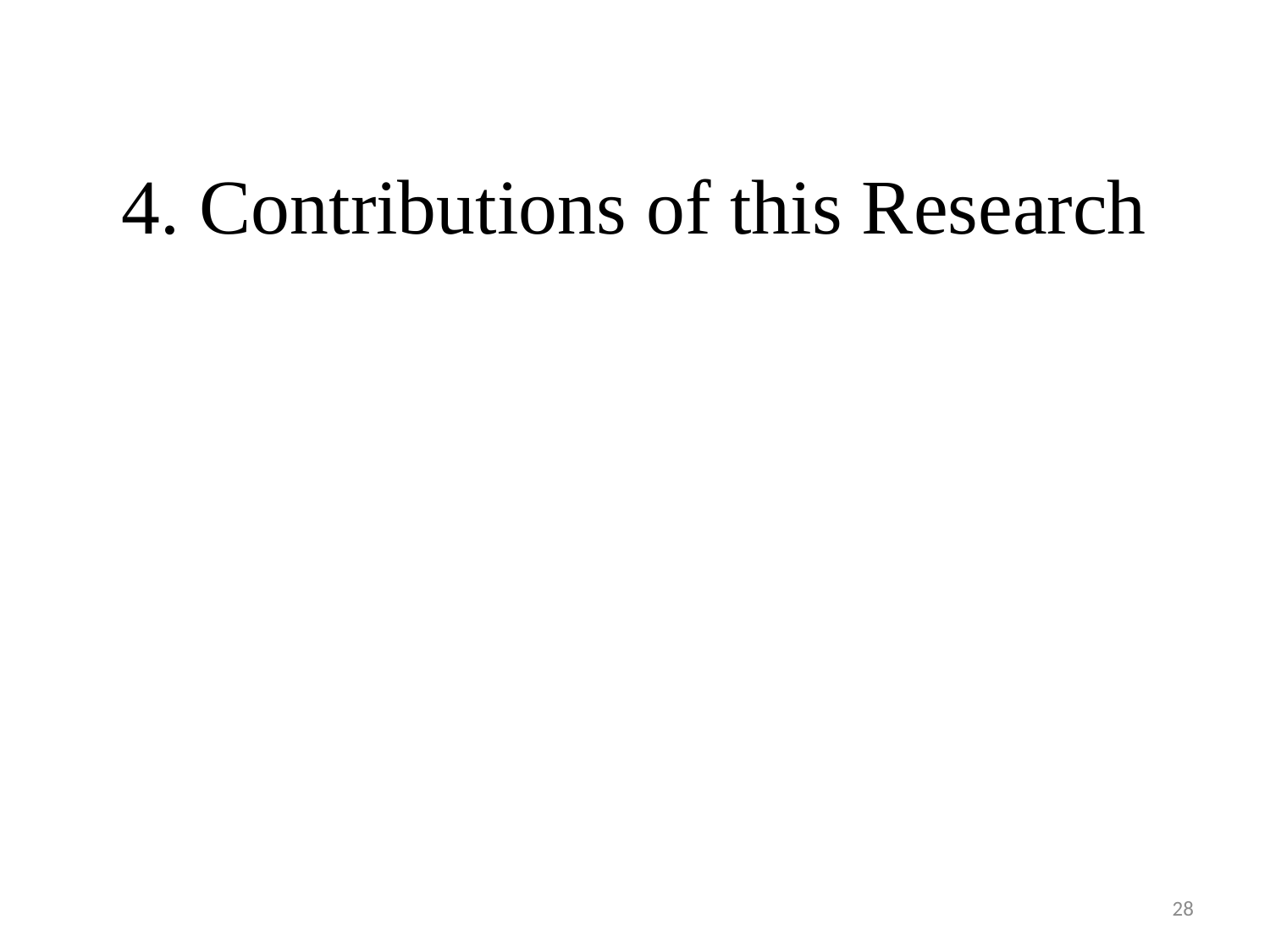

# 4. Contributions of this Research
28